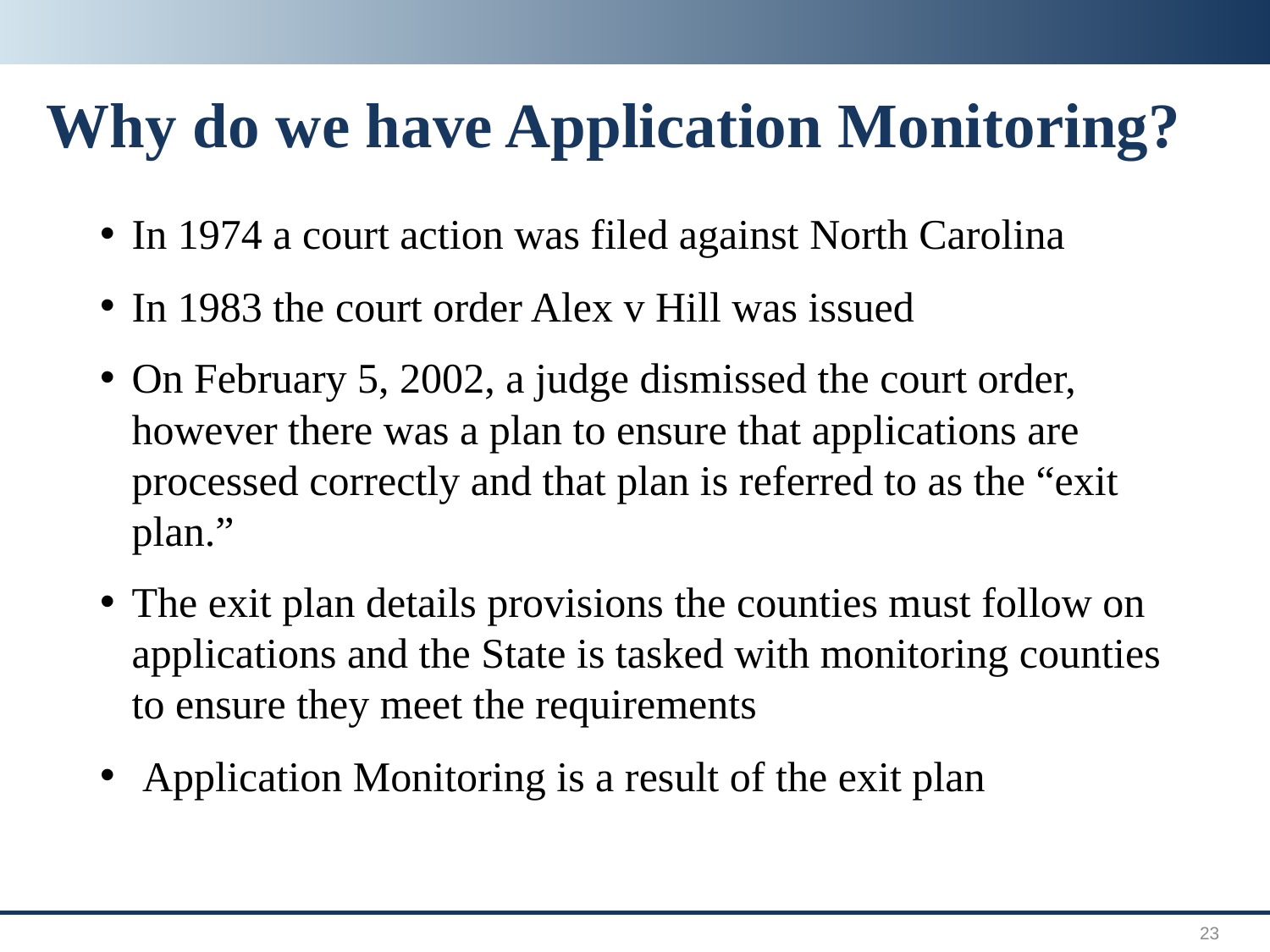

# Why do we have Application Monitoring?
In 1974 a court action was filed against North Carolina
In 1983 the court order Alex v Hill was issued
On February 5, 2002, a judge dismissed the court order, however there was a plan to ensure that applications are processed correctly and that plan is referred to as the “exit plan.”
The exit plan details provisions the counties must follow on applications and the State is tasked with monitoring counties to ensure they meet the requirements
 Application Monitoring is a result of the exit plan

23